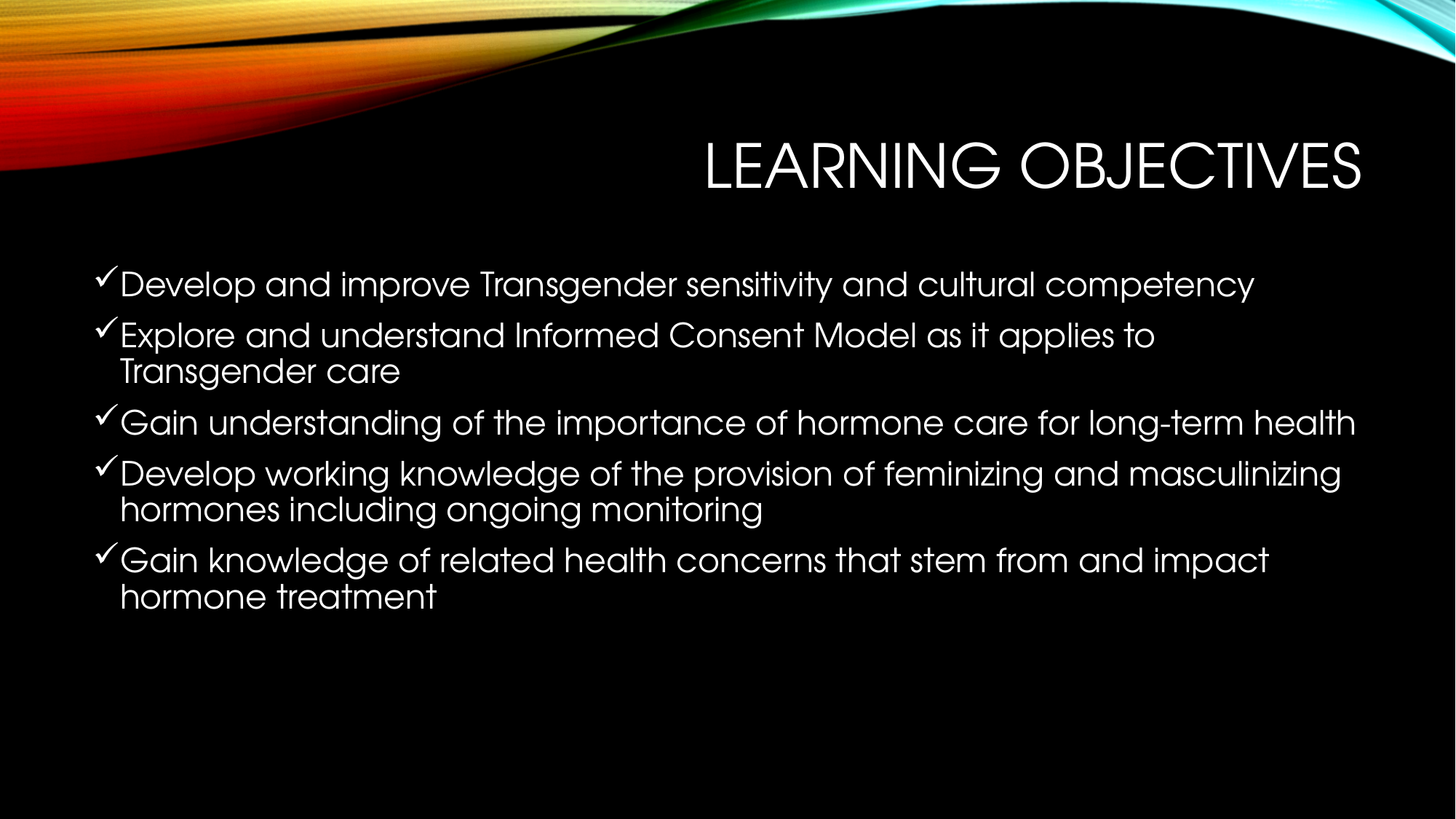

# Learning Objectives
Develop and improve Transgender sensitivity and cultural competency
Explore and understand Informed Consent Model as it applies to Transgender care
Gain understanding of the importance of hormone care for long-term health
Develop working knowledge of the provision of feminizing and masculinizing hormones including ongoing monitoring
Gain knowledge of related health concerns that stem from and impact hormone treatment